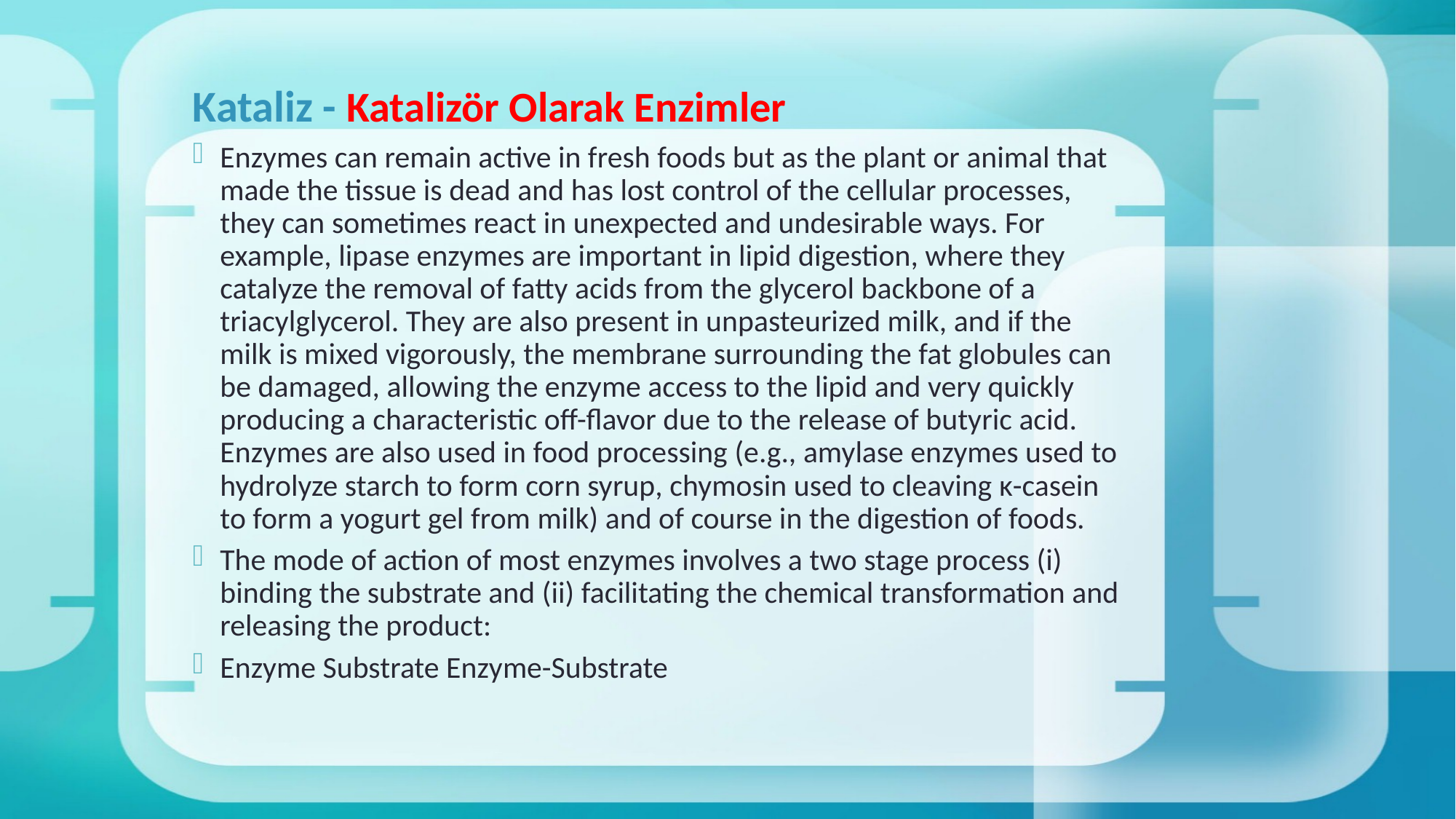

# Kataliz - Katalizör Olarak Enzimler
Enzymes can remain active in fresh foods but as the plant or animal that made the tissue is dead and has lost control of the cellular processes, they can sometimes react in unexpected and undesirable ways. For example, lipase enzymes are important in lipid digestion, where they catalyze the removal of fatty acids from the glycerol backbone of a triacylglycerol. They are also present in unpasteurized milk, and if the milk is mixed vigorously, the membrane surrounding the fat globules can be damaged, allowing the enzyme access to the lipid and very quickly producing a characteristic off-flavor due to the release of butyric acid. Enzymes are also used in food processing (e.g., amylase enzymes used to hydrolyze starch to form corn syrup, chymosin used to cleaving κ-casein to form a yogurt gel from milk) and of course in the digestion of foods.
The mode of action of most enzymes involves a two stage process (i) binding the substrate and (ii) facilitating the chemical transformation and releasing the product:
Enzyme Substrate Enzyme-Substrate